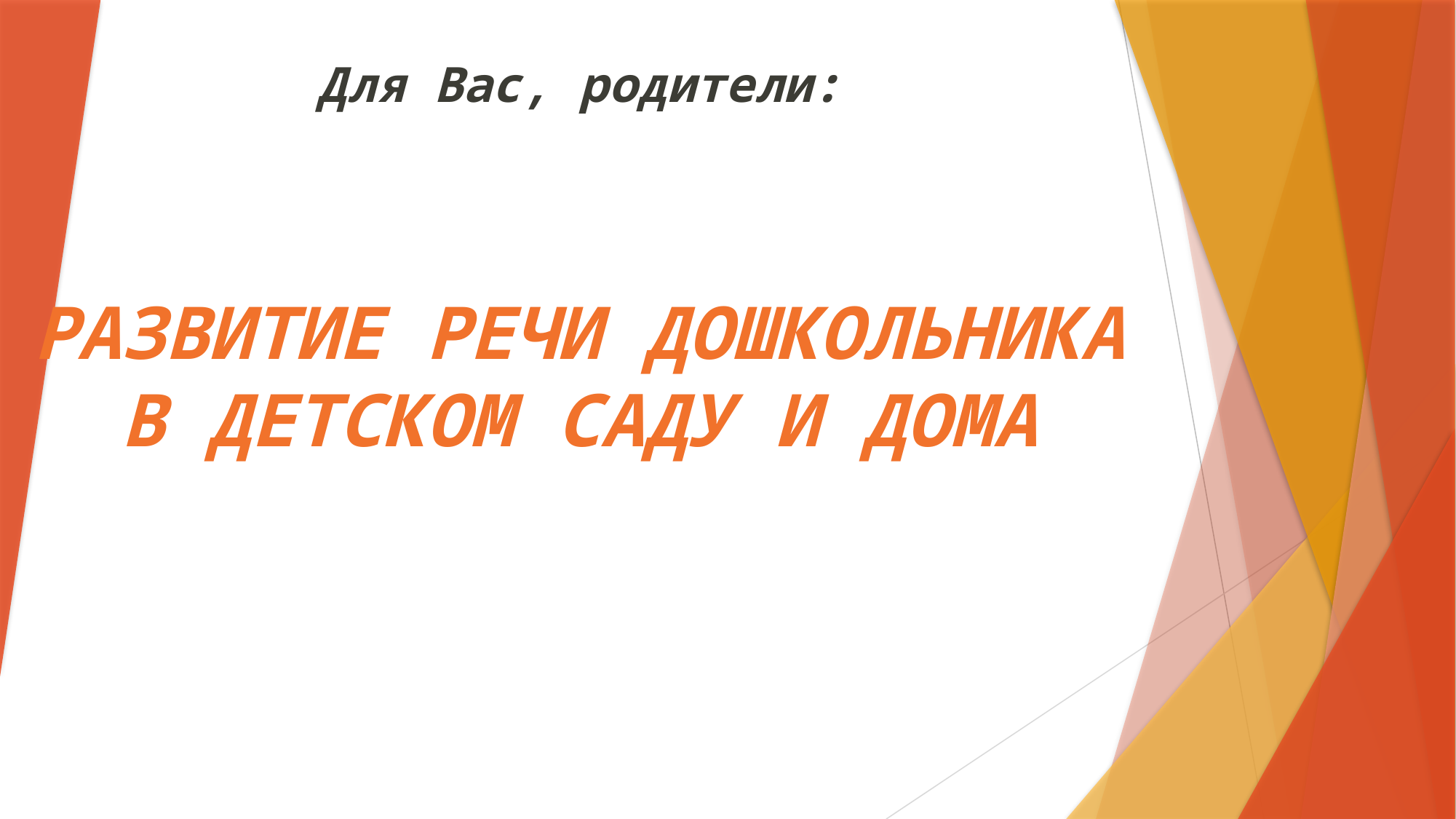

Для Вас, родители:

РАЗВИТИЕ РЕЧИ ДОШКОЛЬНИКА В ДЕТСКОМ САДУ И ДОМА